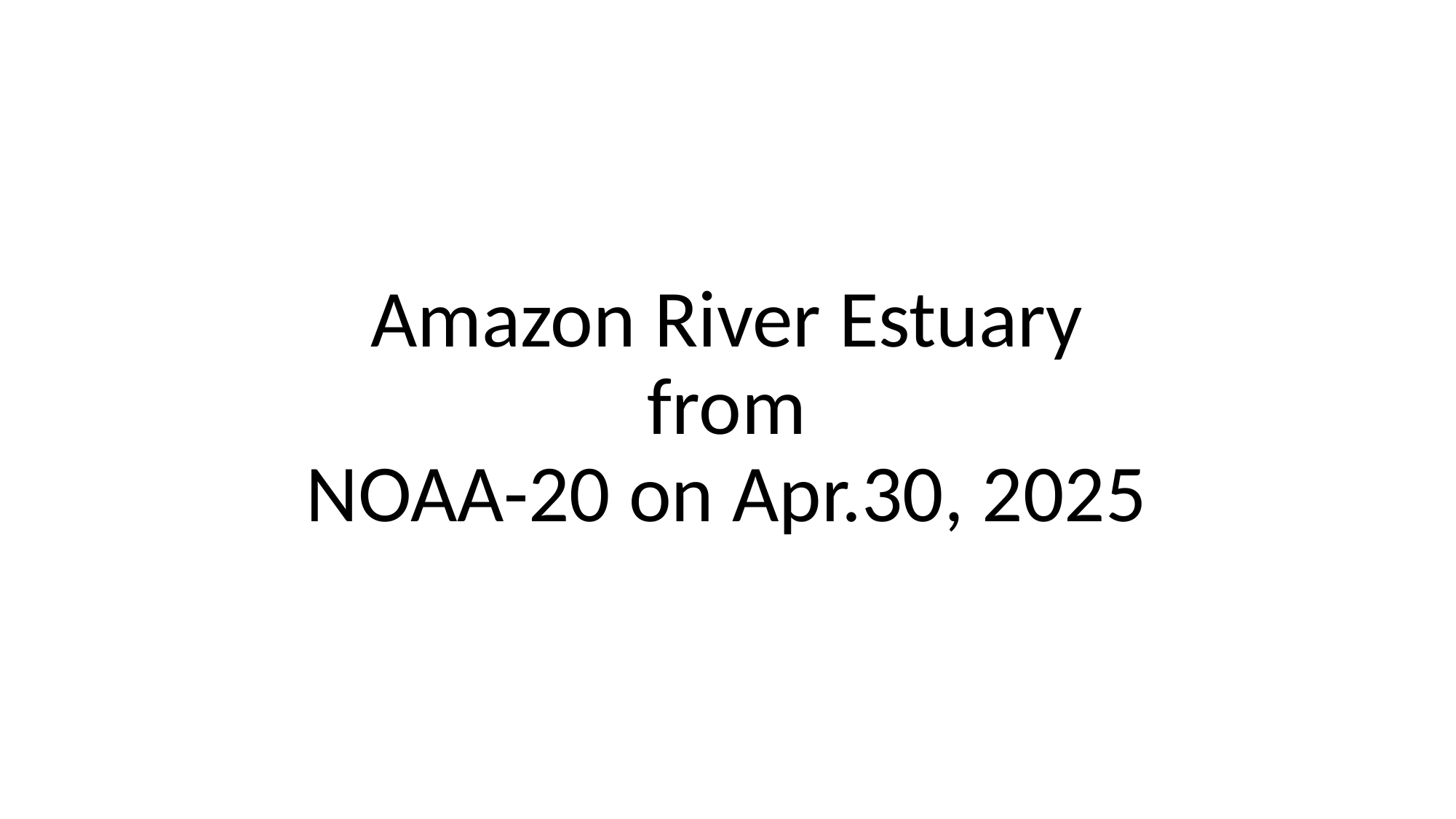

# Amazon River Estuary from NOAA-20 on Apr.30, 2025